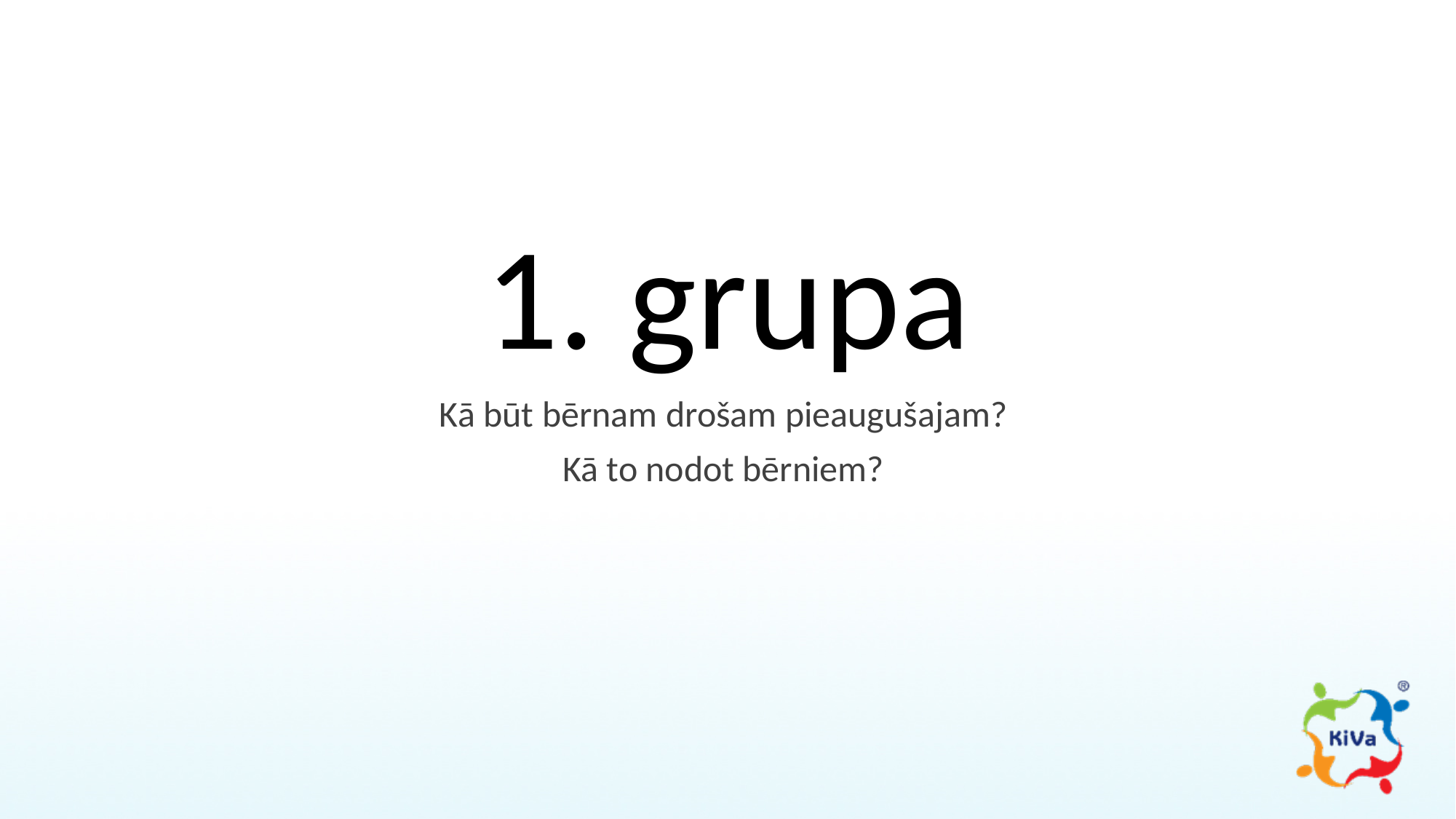

1. grupa
Kā būt bērnam drošam pieaugušajam?
Kā to nodot bērniem?